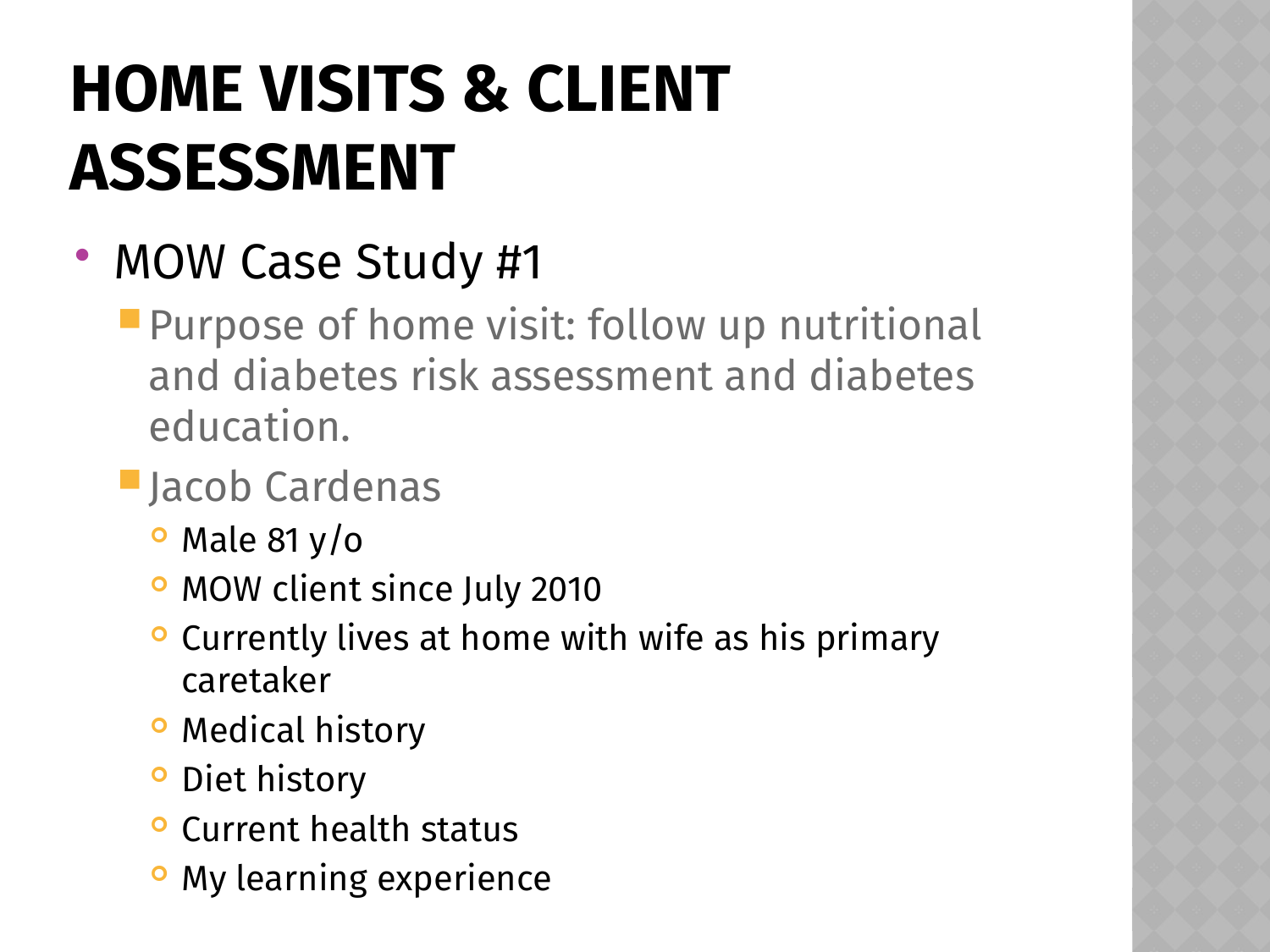

# Home Visits & Client Assessment
MOW Case Study #1
Purpose of home visit: follow up nutritional and diabetes risk assessment and diabetes education.
Jacob Cardenas
Male 81 y/o
MOW client since July 2010
Currently lives at home with wife as his primary caretaker
Medical history
Diet history
Current health status
My learning experience